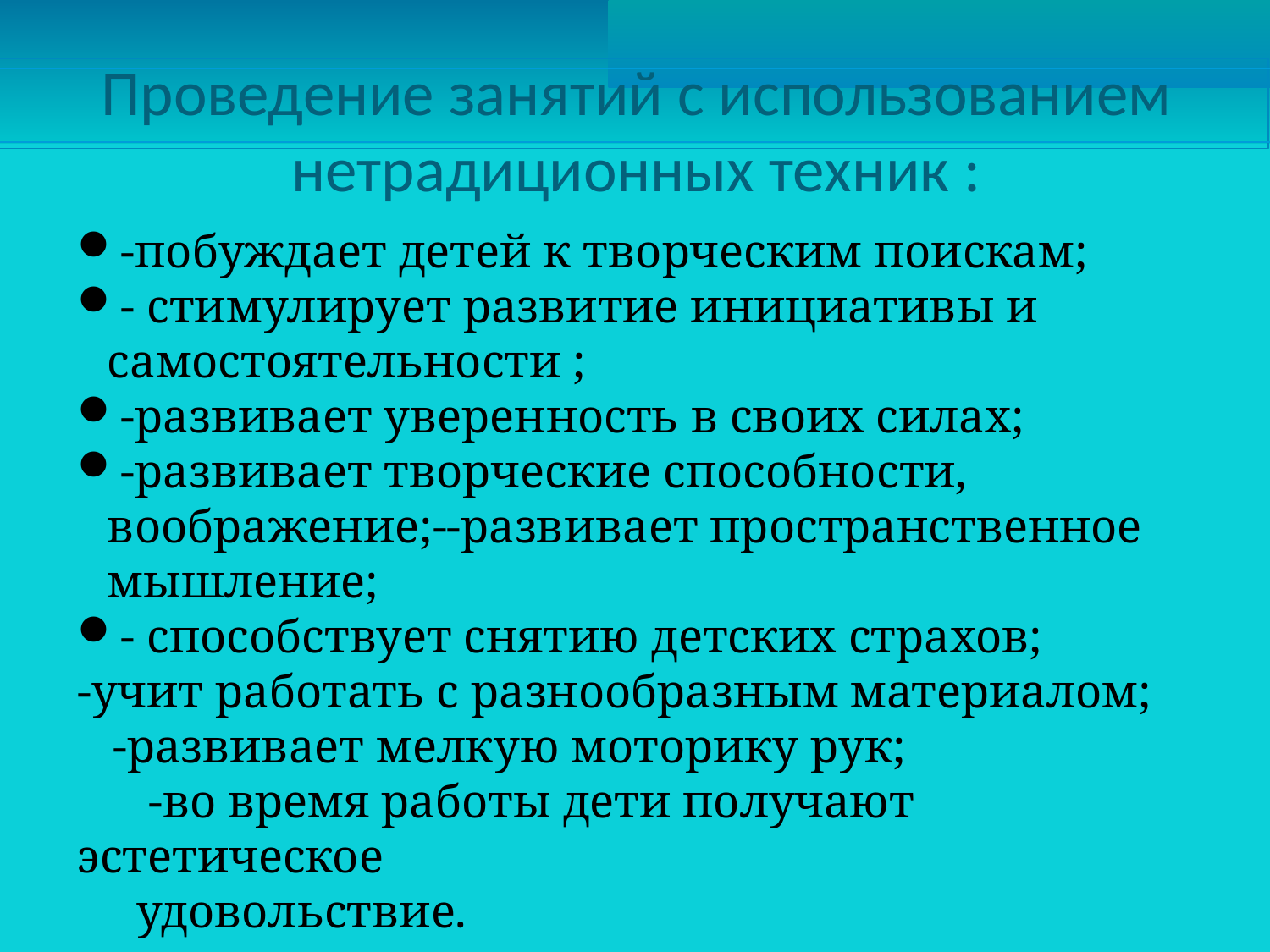

4
Проведение занятий с использованием нетрадиционных техник :
-побуждает детей к творческим поискам;
- стимулирует развитие инициативы и самостоятельности ;
-развивает уверенность в своих силах;
-развивает творческие способности, воображение;--развивает пространственное мышление;
- способствует снятию детских страхов;
-учит работать с разнообразным материалом;
   -развивает мелкую моторику рук;
      -во время работы дети получают эстетическое
     удовольствие.